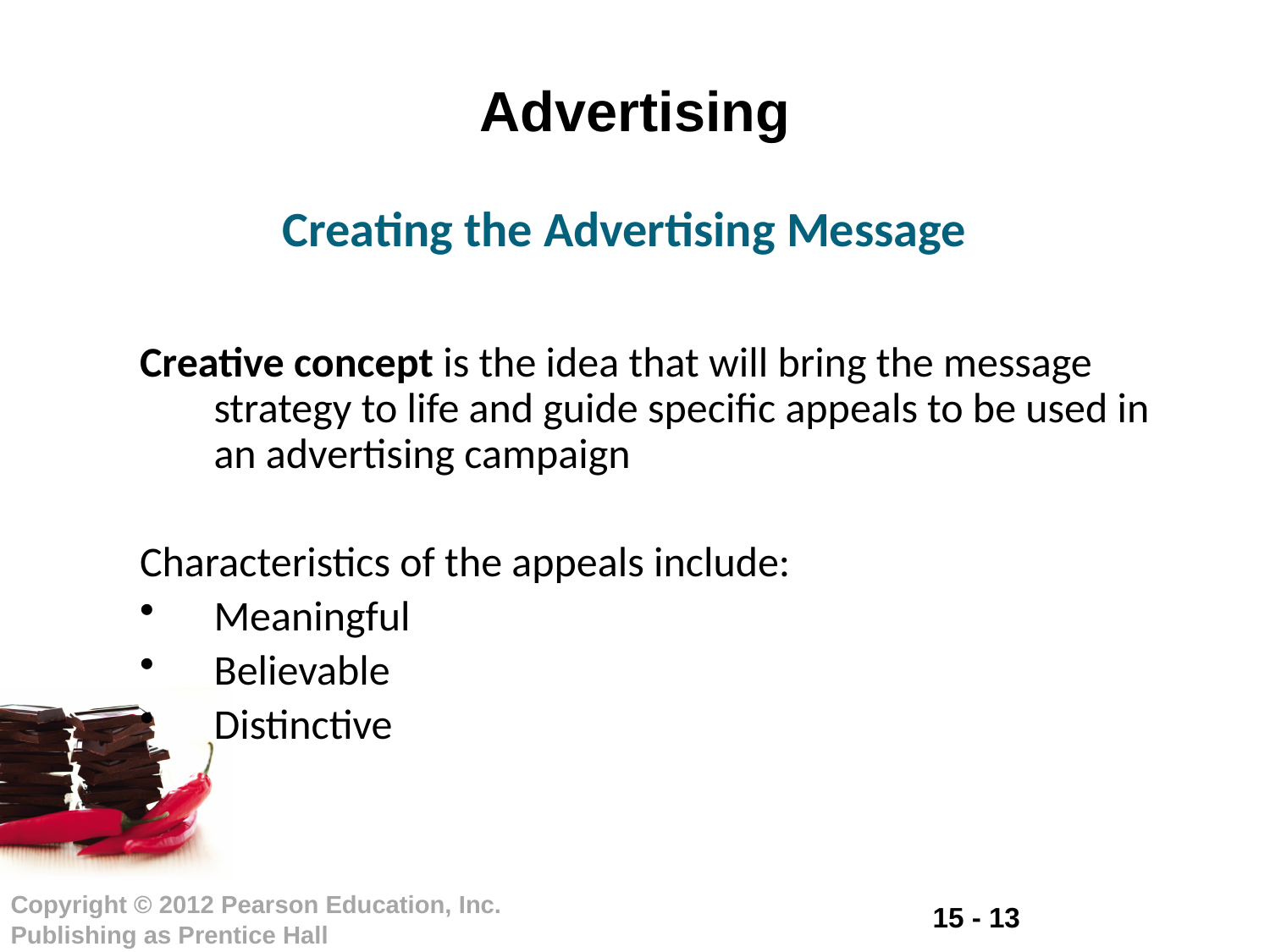

# Advertising
Creating the Advertising Message

Creative concept is the idea that will bring the message strategy to life and guide specific appeals to be used in an advertising campaign

Characteristics of the appeals include:
Meaningful
Believable
Distinctive